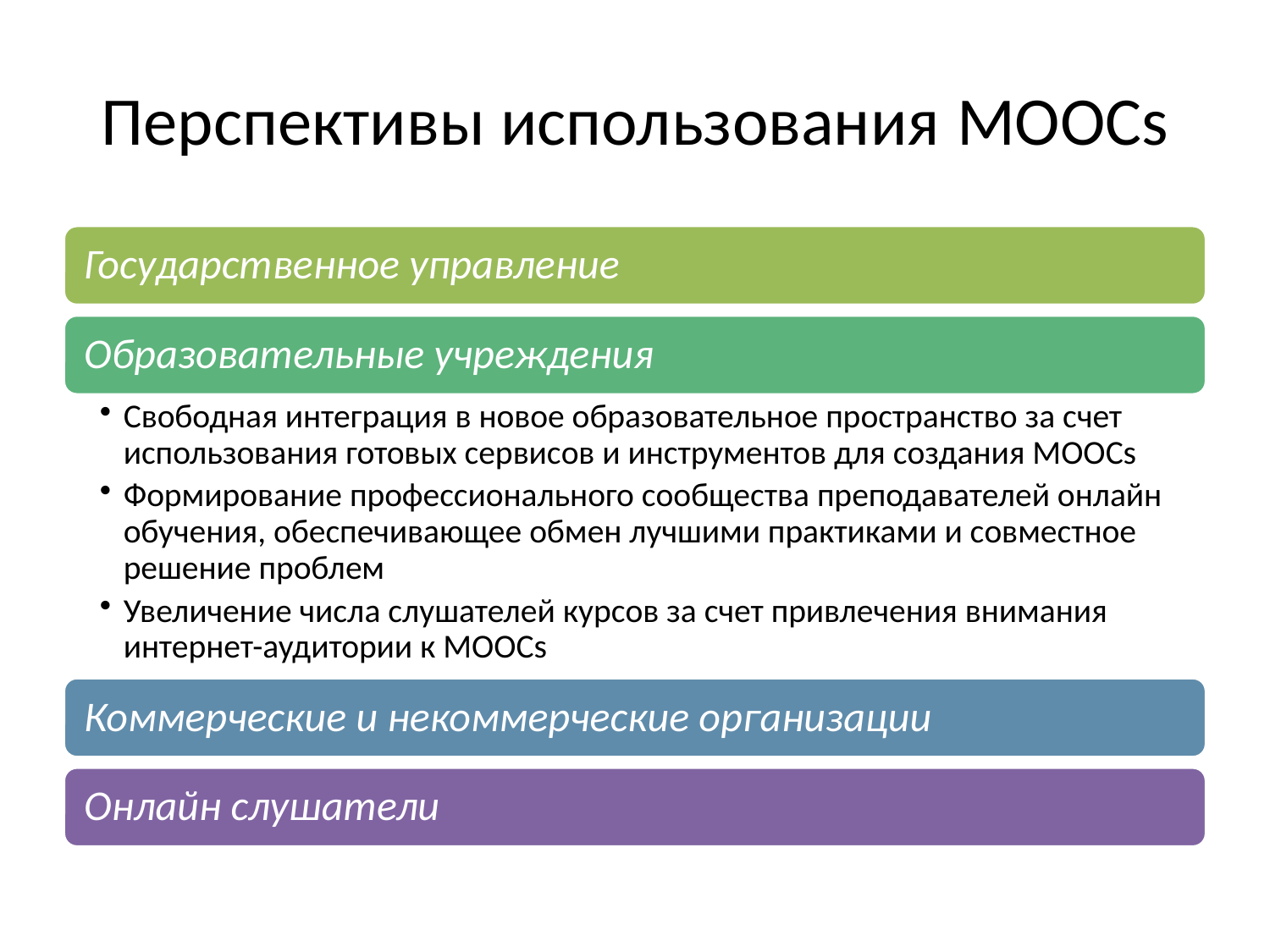

# Перспективы использования MOOCs
Государственное управление
Образовательные учреждения
Свободная интеграция в новое образовательное пространство за счет использования готовых сервисов и инструментов для создания MOOCs
Формирование профессионального сообщества преподавателей онлайн обучения, обеспечивающее обмен лучшими практиками и совместное решение проблем
Увеличение числа слушателей курсов за счет привлечения внимания интернет-аудитории к MOOCs
Коммерческие и некоммерческие организации
Онлайн слушатели